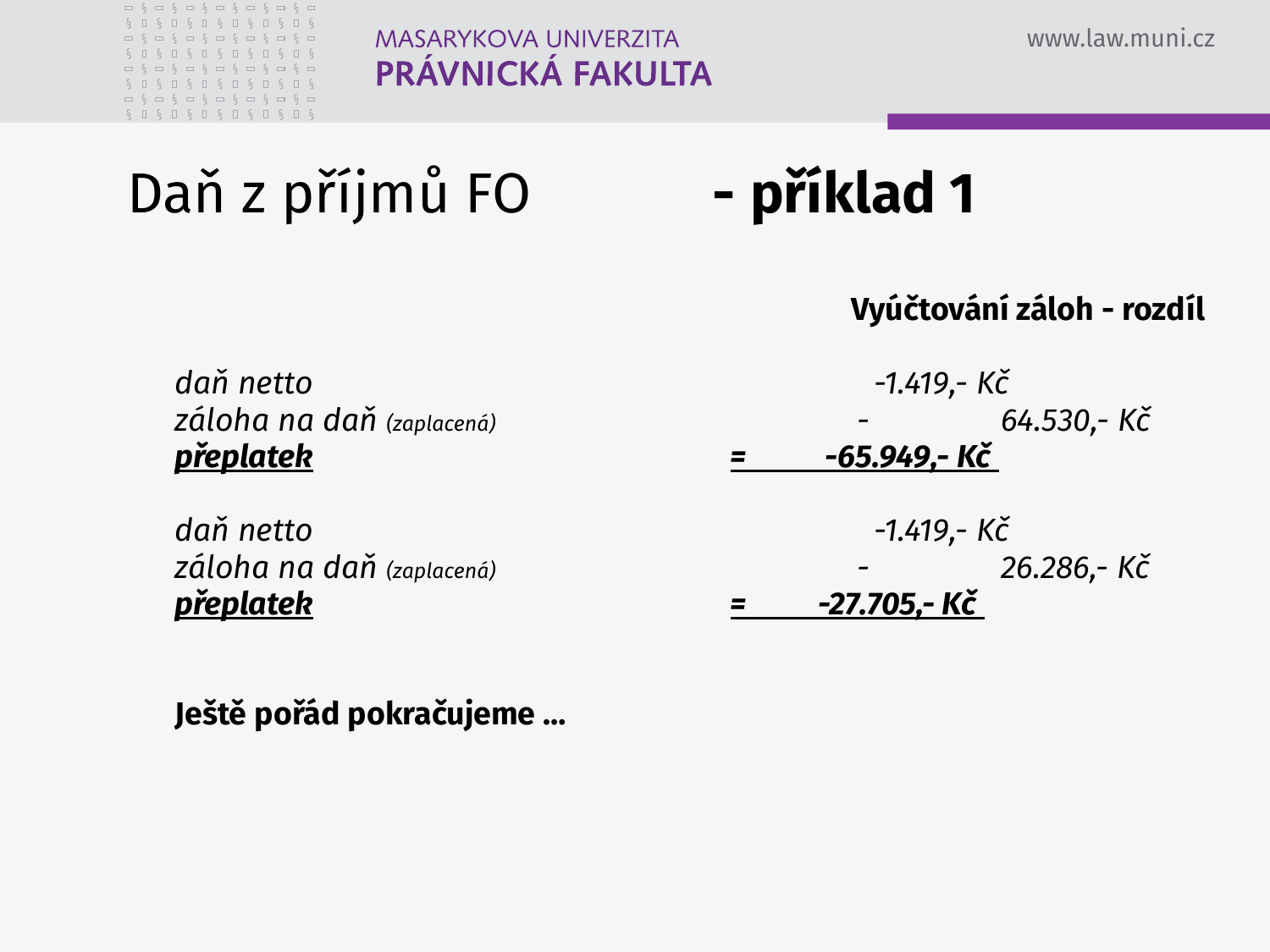

# Daň z příjmů FO            - příklad 1
Vyúčtování záloh - rozdíl

daň netto				 	  -1.419,- Kč
záloha na daň (zaplacená)			-	  64.530,- Kč
přeplatek				=           -65.949,- Kč

daň netto				 	  -1.419,- Kč
záloha na daň (zaplacená)			-	  26.286,- Kč
přeplatek				=          -27.705,- Kč

Ještě pořád pokračujeme …